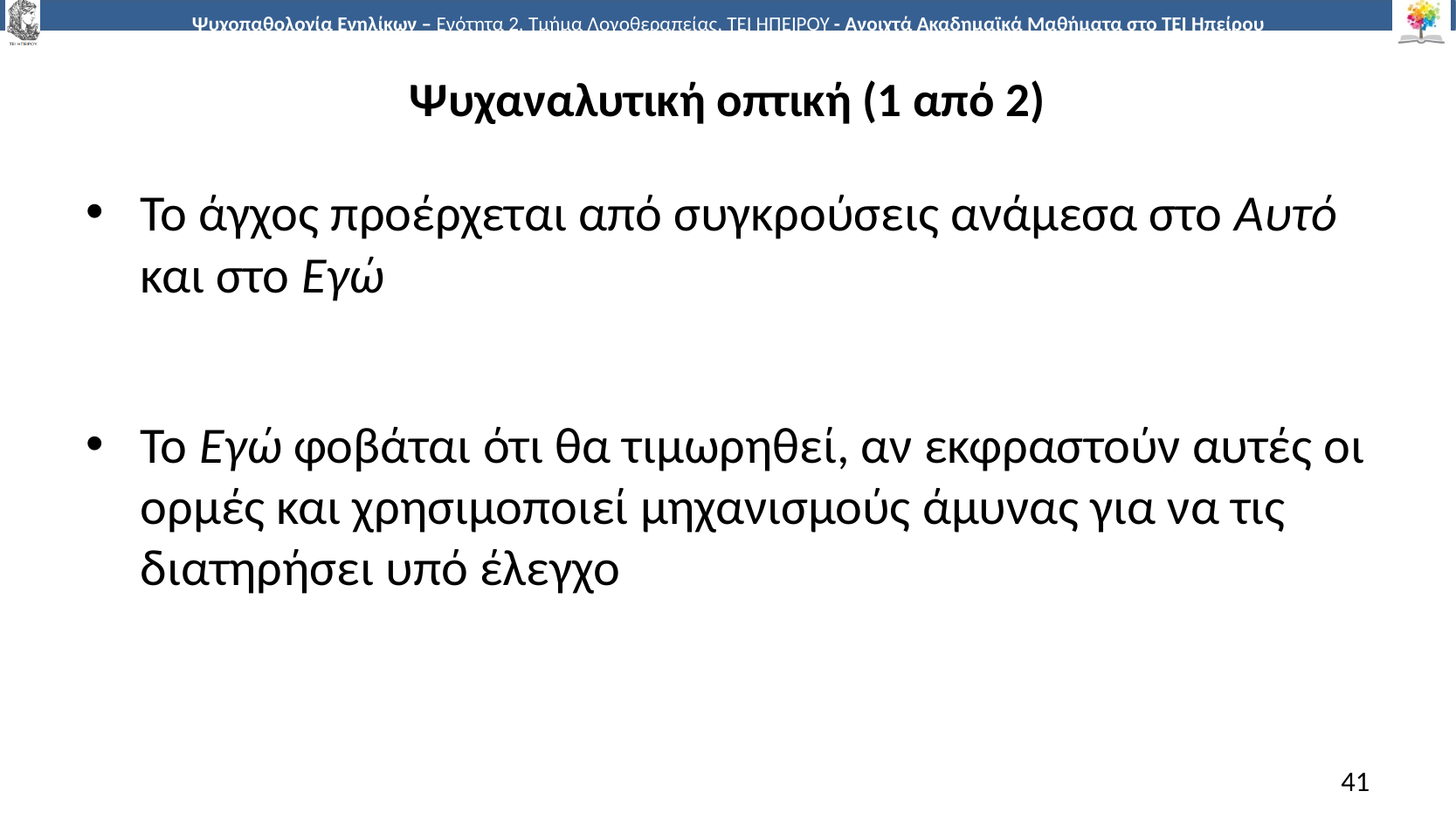

# Ψυχαναλυτική οπτική (1 από 2)
Το άγχος προέρχεται από συγκρούσεις ανάμεσα στο Αυτό και στο Εγώ

Το Εγώ φοβάται ότι θα τιμωρηθεί, αν εκφραστούν αυτές οι ορμές και χρησιμοποιεί μηχανισμούς άμυνας για να τις διατηρήσει υπό έλεγχο

41